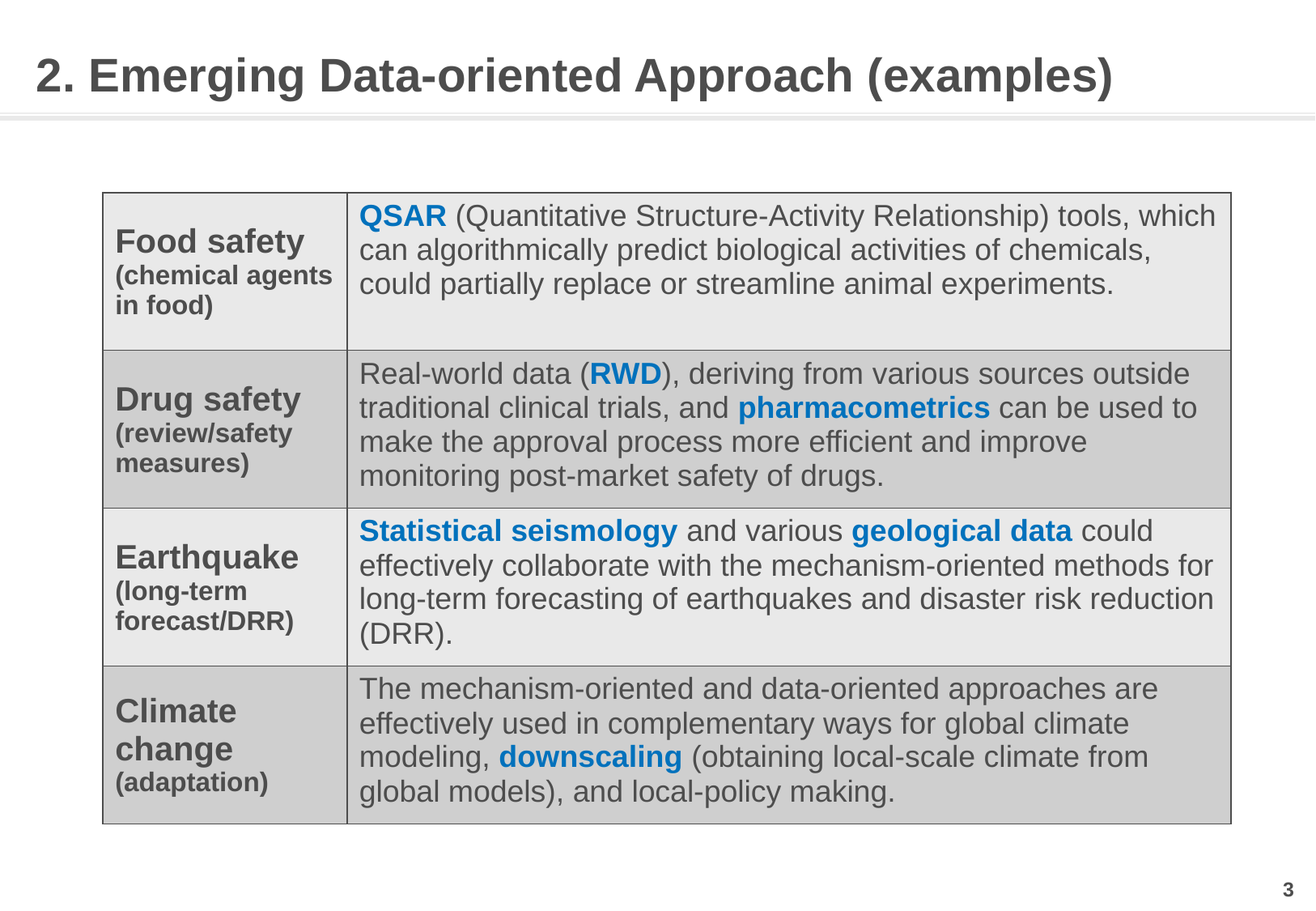

# 2. Emerging Data-oriented Approach (examples)
| Food safety (chemical agents in food) | QSAR (Quantitative Structure-Activity Relationship) tools, which can algorithmically predict biological activities of chemicals, could partially replace or streamline animal experiments. |
| --- | --- |
| Drug safety (review/safety measures) | Real-world data (RWD), deriving from various sources outside traditional clinical trials, and pharmacometrics can be used to make the approval process more efficient and improve monitoring post-market safety of drugs. |
| Earthquake (long-term forecast/DRR) | Statistical seismology and various geological data could effectively collaborate with the mechanism-oriented methods for long-term forecasting of earthquakes and disaster risk reduction (DRR). |
| Climate change (adaptation) | The mechanism-oriented and data-oriented approaches are effectively used in complementary ways for global climate modeling, downscaling (obtaining local-scale climate from global models), and local-policy making. |
3